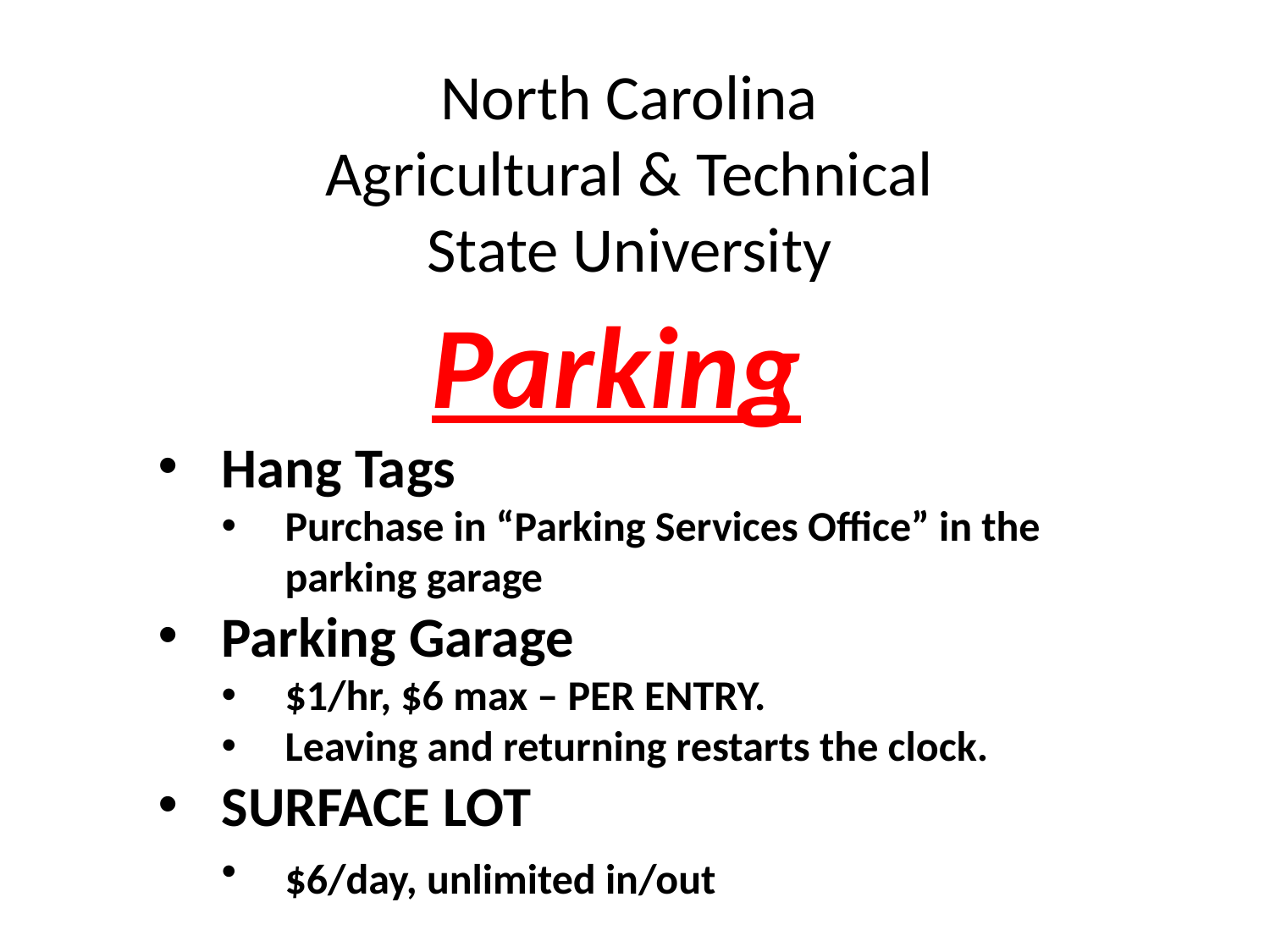

North Carolina
Agricultural & Technical
State University
Parking
Hang Tags
Purchase in “Parking Services Office” in the parking garage
Parking Garage
$1/hr, $6 max – PER ENTRY.
Leaving and returning restarts the clock.
SURFACE LOT
$6/day, unlimited in/out